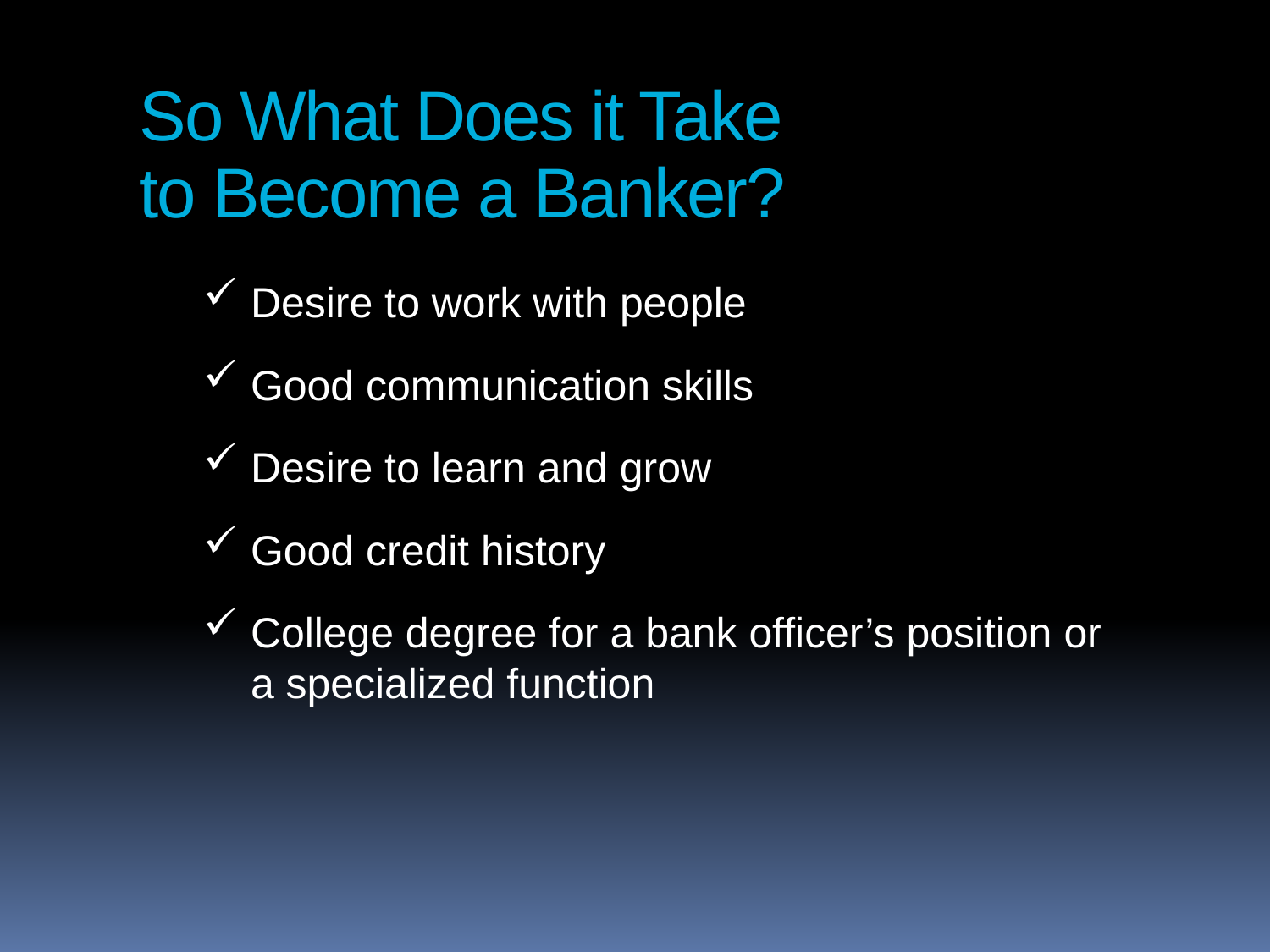

# So What Does it Take to Become a Banker?
Desire to work with people
Good communication skills
Desire to learn and grow
Good credit history
College degree for a bank officer’s position or a specialized function